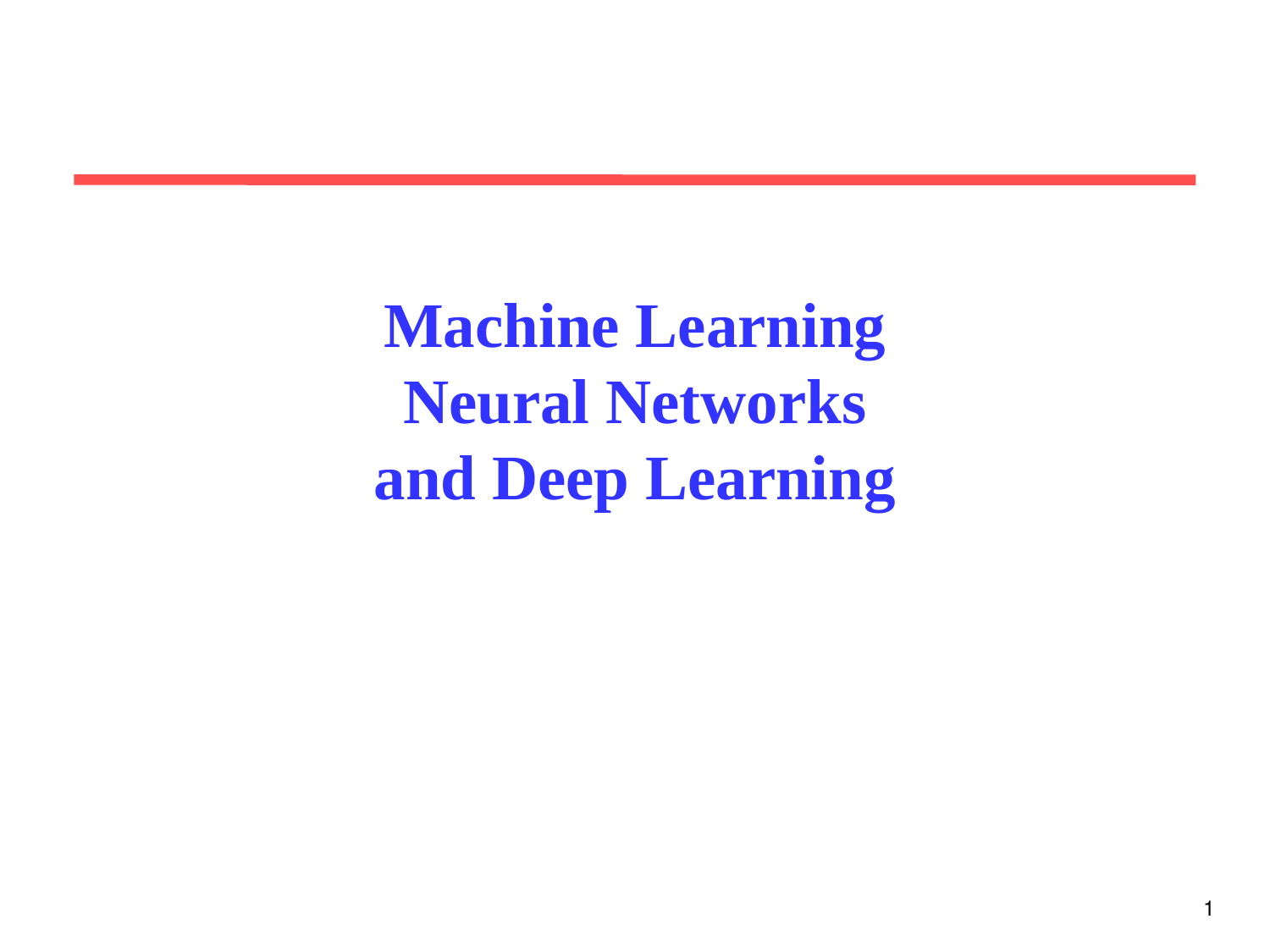

# Machine Learning Neural Networks and Deep Learning

1